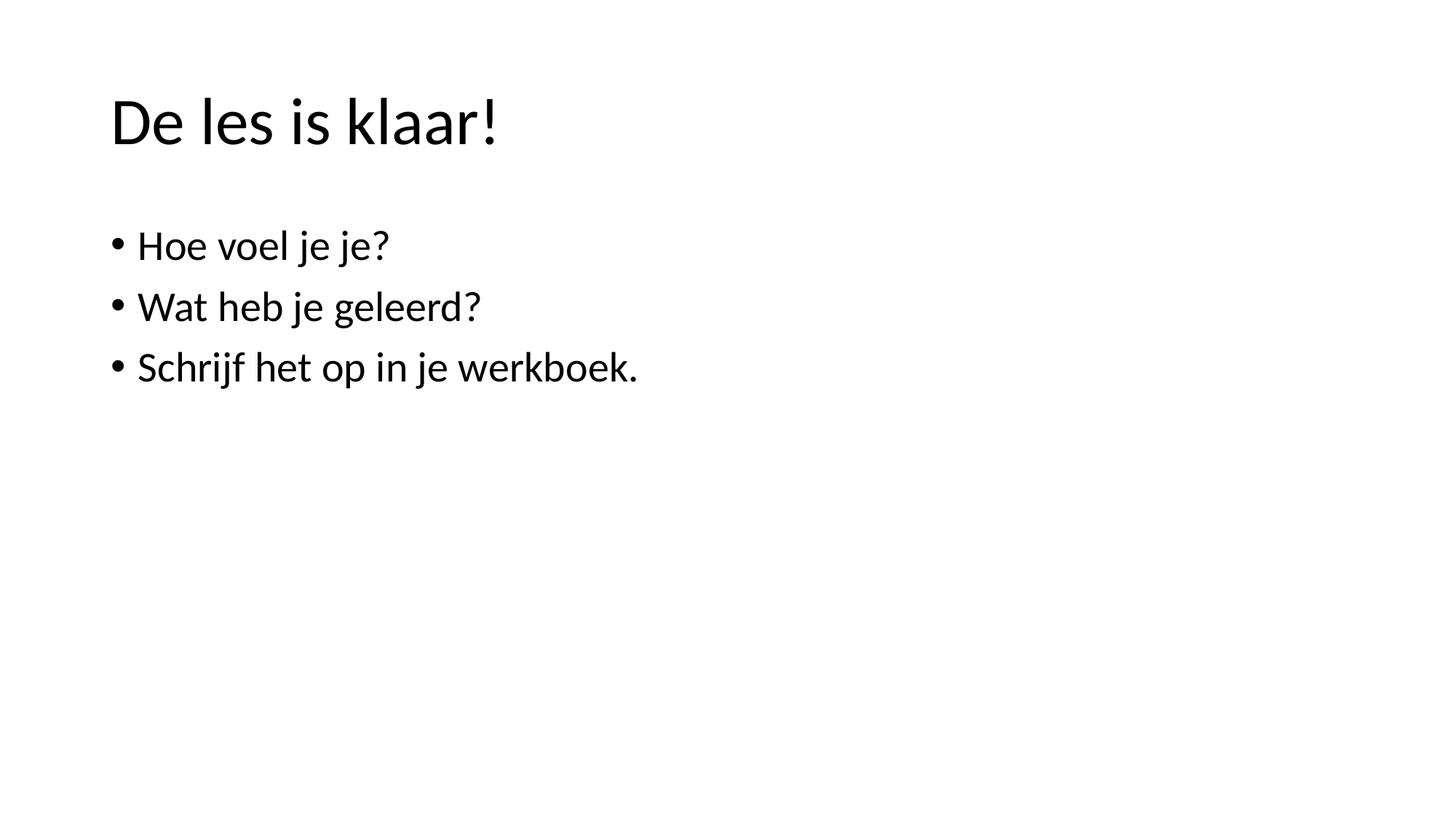

# De les is klaar!
Hoe voel je je?
Wat heb je geleerd?
Schrijf het op in je werkboek.